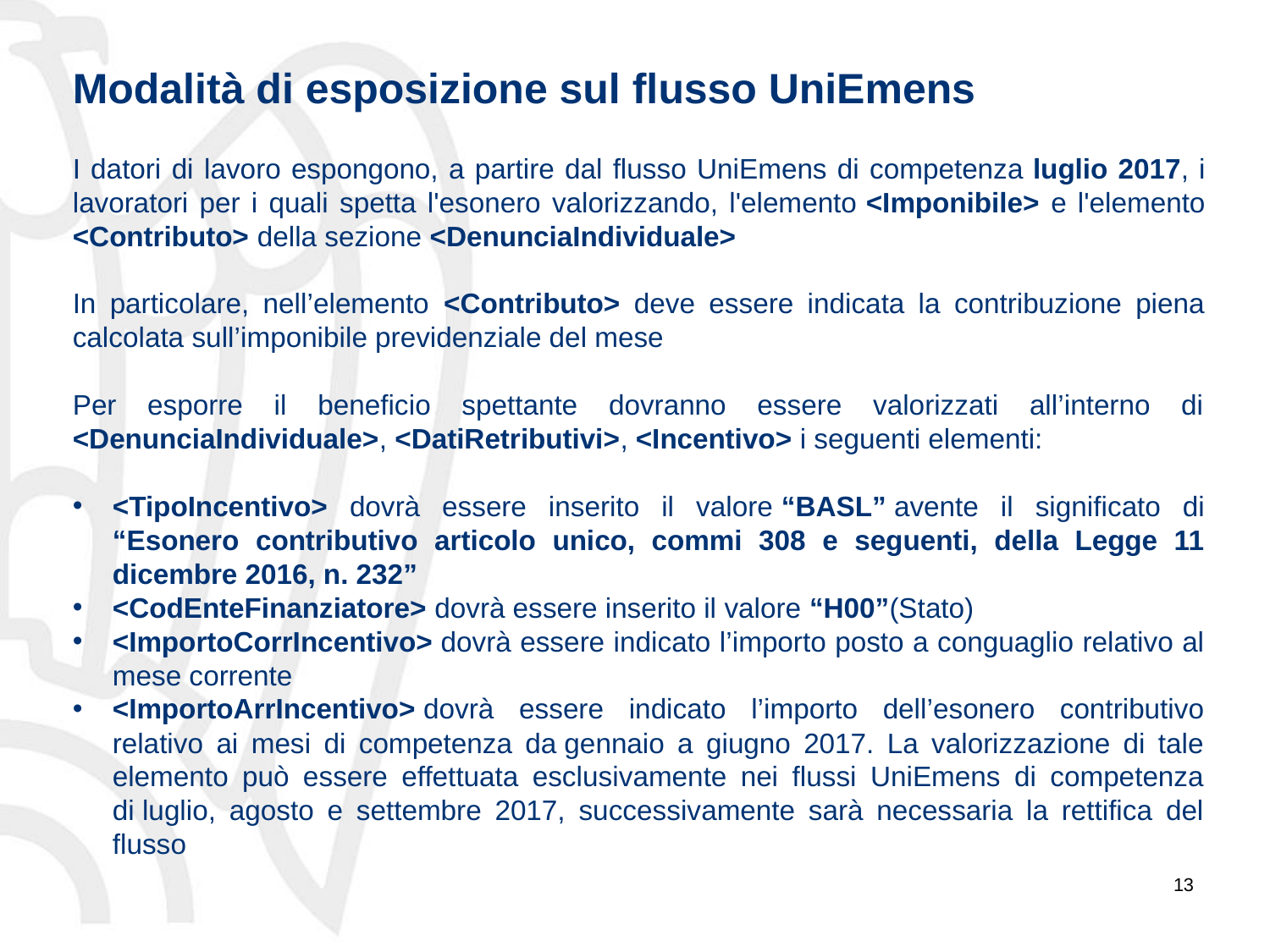

Modalità di esposizione sul flusso UniEmens

I datori di lavoro espongono, a partire dal flusso UniEmens di competenza luglio 2017, i lavoratori per i quali spetta l'esonero valorizzando, l'elemento <Imponibile> e l'elemento <Contributo> della sezione <DenunciaIndividuale>

In particolare, nell’elemento <Contributo> deve essere indicata la contribuzione piena calcolata sull’imponibile previdenziale del mese
Per esporre il beneficio spettante dovranno essere valorizzati all’interno di <DenunciaIndividuale>, <DatiRetributivi>, <Incentivo> i seguenti elementi:

<TipoIncentivo> dovrà essere inserito il valore “BASL” avente il significato di “Esonero contributivo articolo unico, commi 308 e seguenti, della Legge 11 dicembre 2016, n. 232”
<CodEnteFinanziatore> dovrà essere inserito il valore “H00”(Stato)
<ImportoCorrIncentivo> dovrà essere indicato l’importo posto a conguaglio relativo al mese corrente
<ImportoArrIncentivo> dovrà essere indicato l’importo dell’esonero contributivo relativo ai mesi di competenza da gennaio a giugno 2017. La valorizzazione di tale elemento può essere effettuata esclusivamente nei flussi UniEmens di competenza di luglio, agosto e settembre 2017, successivamente sarà necessaria la rettifica del flusso
13